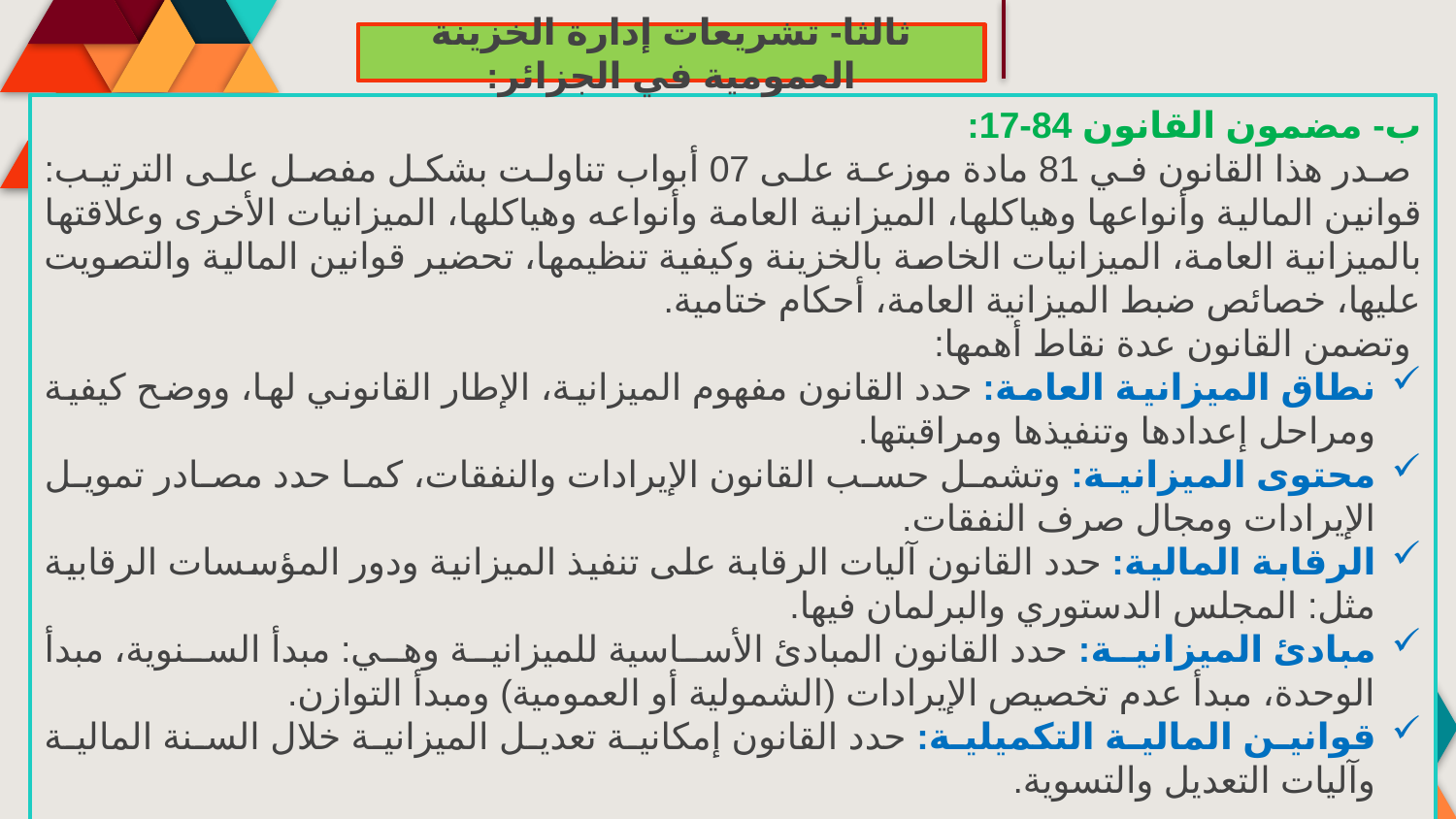

ثالثا- تشريعات إدارة الخزينة العمومية في الجزائر:
ب- مضمون القانون 84-17:
 صدر هذا القانون في 81 مادة موزعة على 07 أبواب تناولت بشكل مفصل على الترتيب: قوانين المالية وأنواعها وهياكلها، الميزانية العامة وأنواعه وهياكلها، الميزانيات الأخرى وعلاقتها بالميزانية العامة، الميزانيات الخاصة بالخزينة وكيفية تنظيمها، تحضير قوانين المالية والتصويت عليها، خصائص ضبط الميزانية العامة، أحكام ختامية.
 وتضمن القانون عدة نقاط أهمها:
نطاق الميزانية العامة: حدد القانون مفهوم الميزانية، الإطار القانوني لها، ووضح كيفية ومراحل إعدادها وتنفيذها ومراقبتها.
محتوى الميزانية: وتشمل حسب القانون الإيرادات والنفقات، كما حدد مصادر تمويل الإيرادات ومجال صرف النفقات.
الرقابة المالية: حدد القانون آليات الرقابة على تنفيذ الميزانية ودور المؤسسات الرقابية مثل: المجلس الدستوري والبرلمان فيها.
مبادئ الميزانية: حدد القانون المبادئ الأساسية للميزانية وهي: مبدأ السنوية، مبدأ الوحدة، مبدأ عدم تخصيص الإيرادات (الشمولية أو العمومية) ومبدأ التوازن.
قوانين المالية التكميلية: حدد القانون إمكانية تعديل الميزانية خلال السنة المالية وآليات التعديل والتسوية.